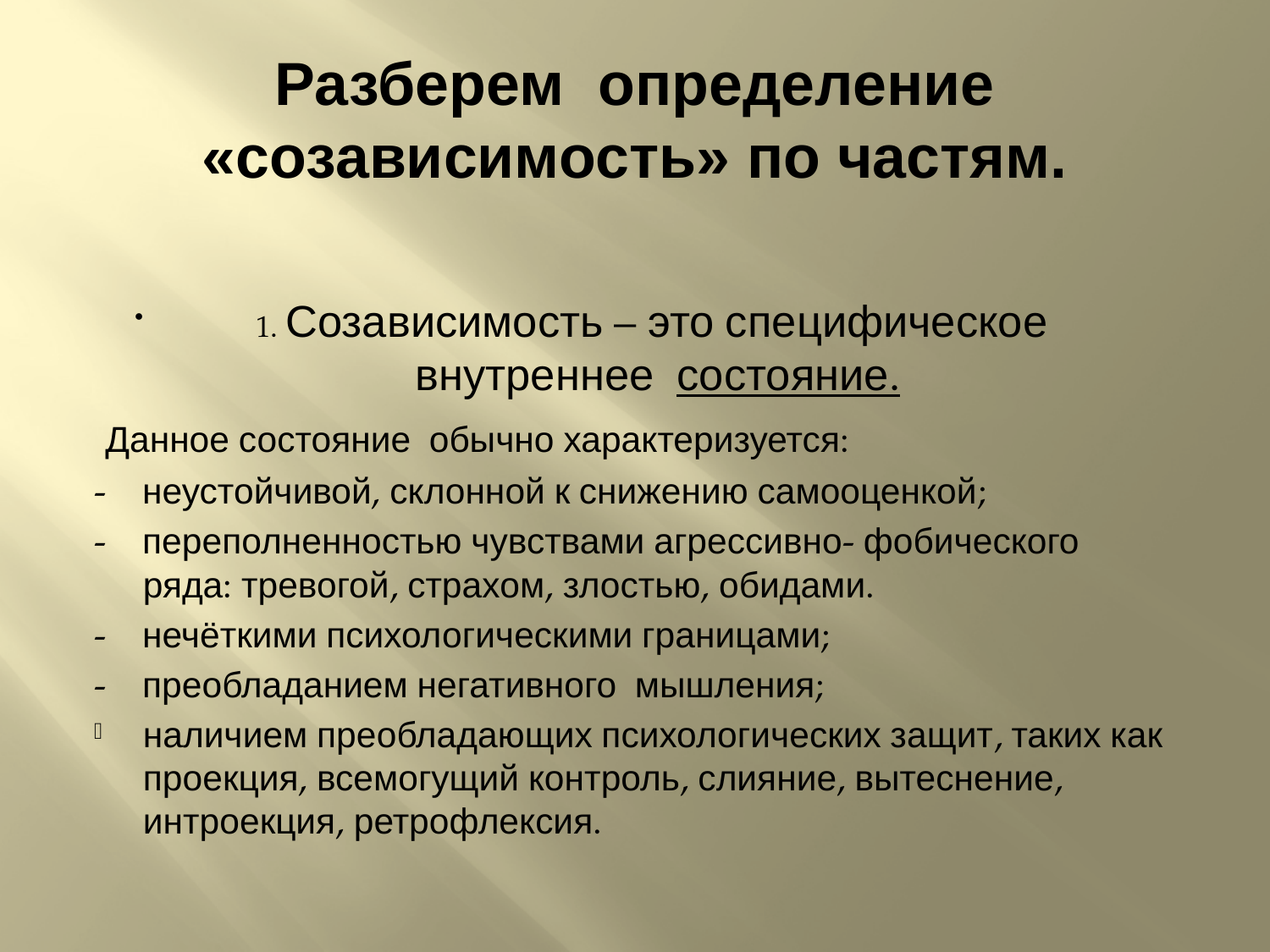

# Разберем  определение «созависимость» по частям.
1. Созависимость – это специфическое  внутреннее  состояние.
 Данное состояние  обычно характеризуется:
-    неустойчивой, склонной к снижению самооценкой;
-    переполненностью чувствами агрессивно- фобического ряда: тревогой, страхом, злостью, обидами.
-    нечёткими психологическими границами;
-    преобладанием негативного  мышления;
наличием преобладающих психологических защит, таких как проекция, всемогущий контроль, слияние, вытеснение, интроекция, ретрофлексия.